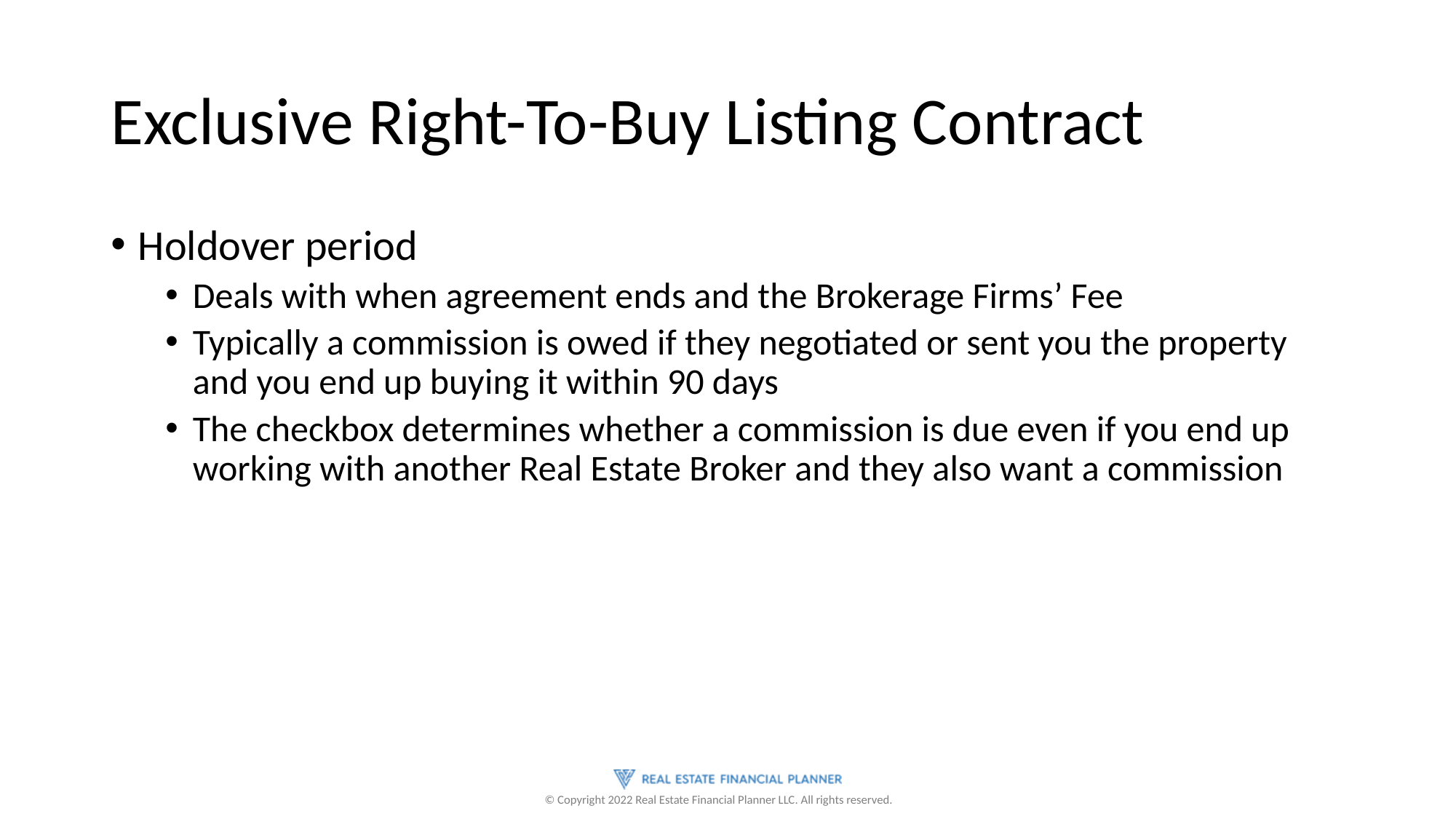

# Exclusive Right-To-Buy Listing Contract
Holdover period
Deals with when agreement ends and the Brokerage Firms’ Fee
Typically a commission is owed if they negotiated or sent you the property and you end up buying it within 90 days
The checkbox determines whether a commission is due even if you end up working with another Real Estate Broker and they also want a commission